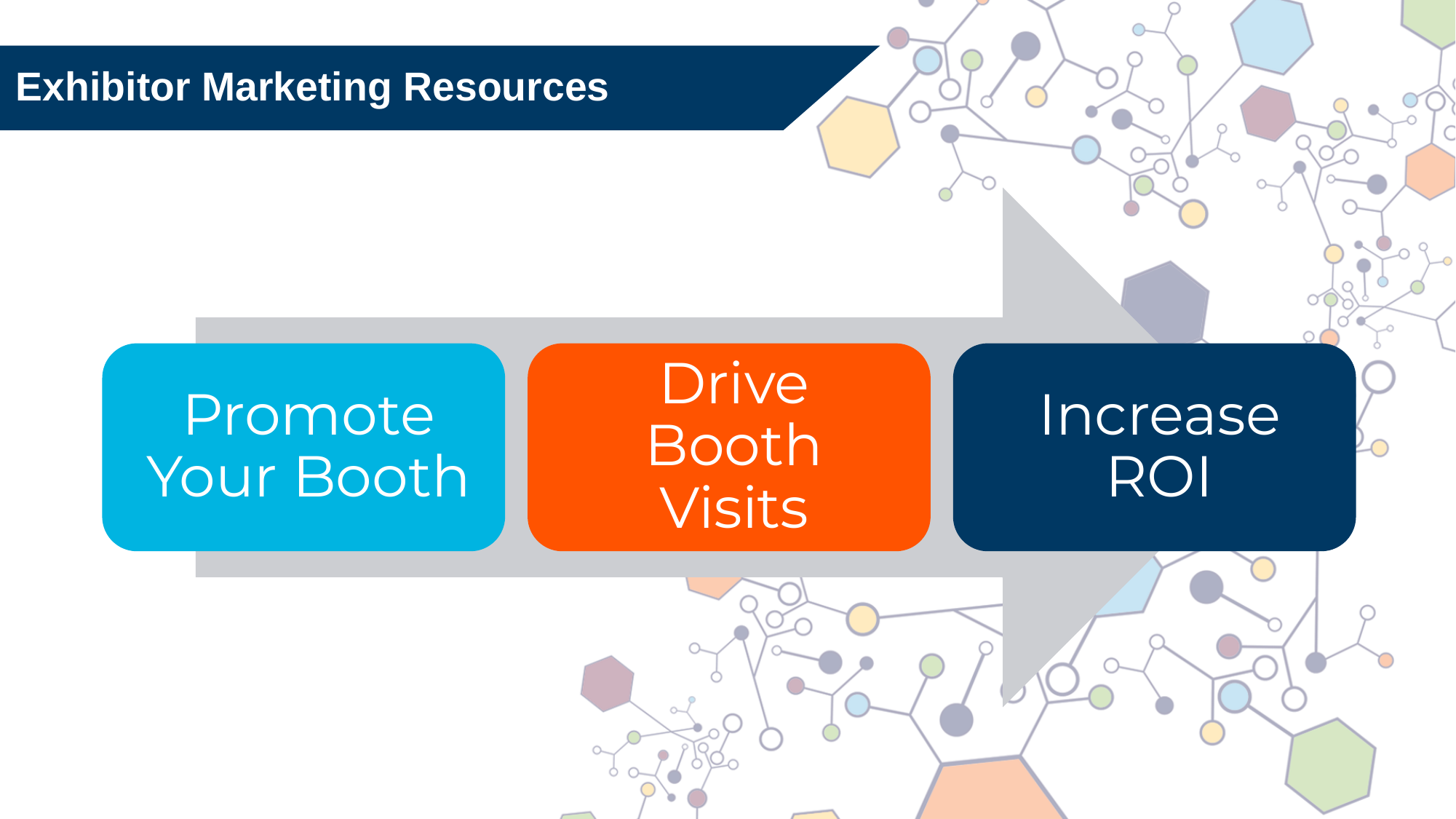

# Exhibitor Marketing Resources
Promote Your Booth
Drive Booth Visits
Increase ROI